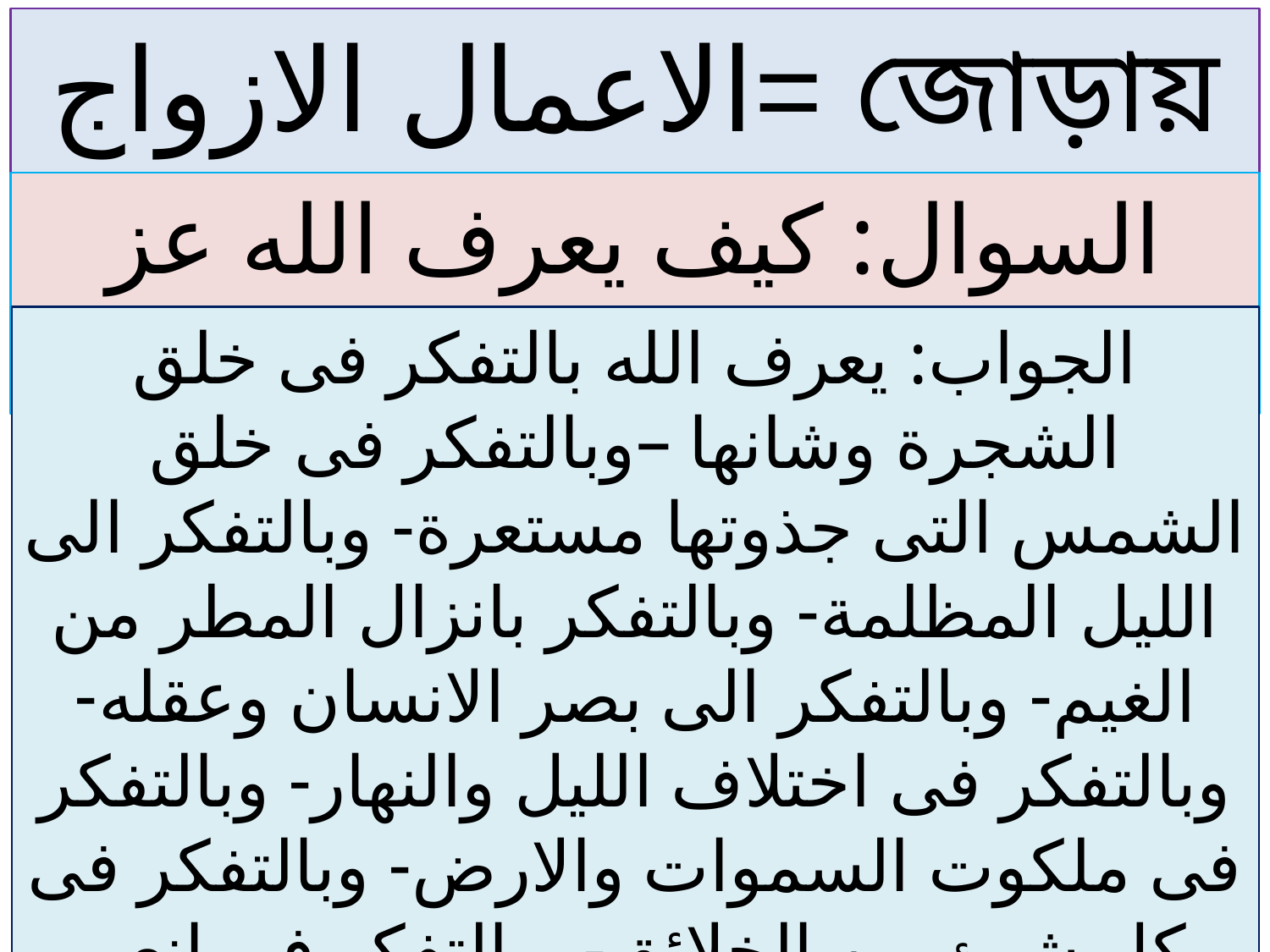

الاعمال الازواج= জোড়ায় কাজ
السوال: كيف يعرف الله عز وجل ؟
الجواب: يعرف الله بالتفكر فى خلق الشجرة وشانها –وبالتفكر فى خلق الشمس التى جذوتها مستعرة- وبالتفكر الى الليل المظلمة- وبالتفكر بانزال المطر من الغيم- وبالتفكر الى بصر الانسان وعقله- وبالتفكر فى اختلاف الليل والنهار- وبالتفكر فى ملكوت السموات والارض- وبالتفكر فى كل شيئ من الخلائق- وبالتفكر فى انعم الله الكثيرة-